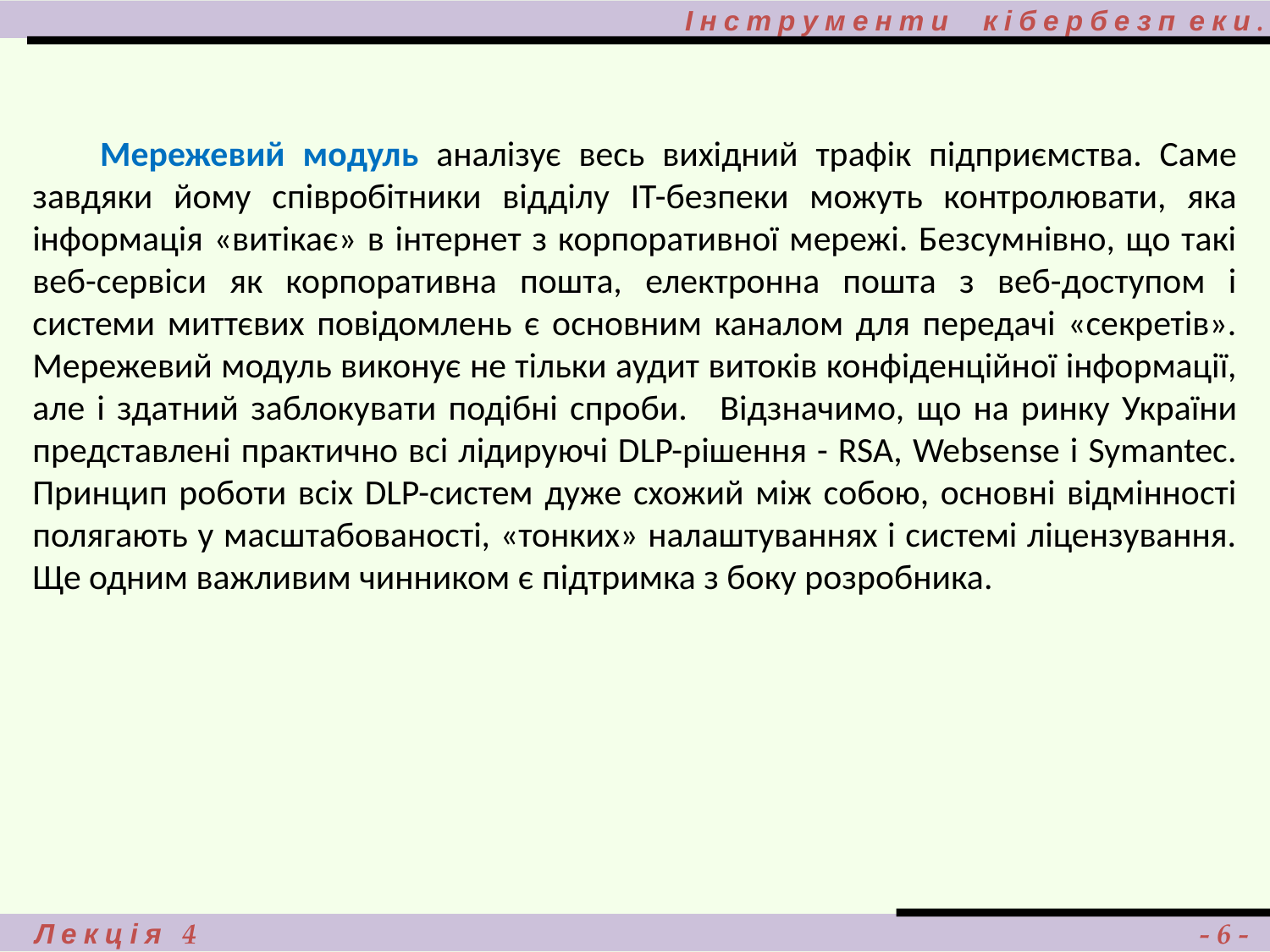

# І н с т р у м е н т и     к і б е р б е з п  е к и .

Мережевий модуль аналізує весь вихідний трафік підприємства. Саме завдяки йому співробітники відділу ІТ-безпеки можуть контролювати, яка інформація «витікає» в інтернет з корпоративної мережі. Безсумнівно, що такі веб-сервіси як корпоративна пошта, електронна пошта з веб-доступом і системи миттєвих повідомлень є основним каналом для передачі «секретів». Мережевий модуль виконує не тільки аудит витоків конфіденційної інформації, але і здатний заблокувати подібні спроби.    Відзначимо, що на ринку України представлені практично всі лідируючі DLP-рішення - RSA, Websense і Symantec. Принцип роботи всіх DLP-систем дуже схожий між собою, основні відмінності полягають у масштабованості, «тонких» налаштуваннях і системі ліцензування. Ще одним важливим чинником є ​​підтримка з боку розробника.

     Л е к ц і я   4								        - 6 -